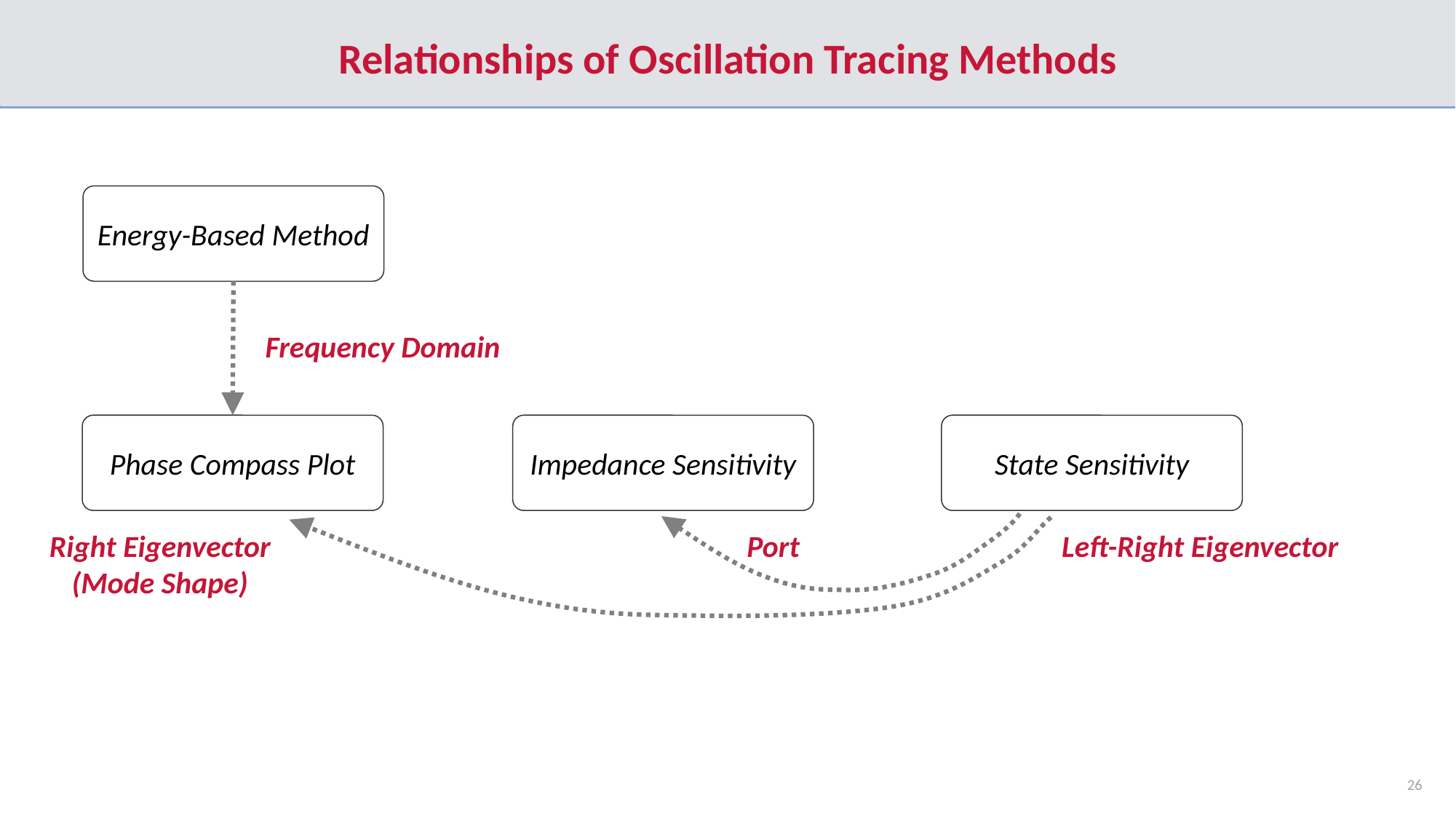

# Relationships of Oscillation Tracing Methods
Energy-Based Method
Frequency Domain
Phase Compass Plot
Impedance Sensitivity
State Sensitivity

Right Eigenvector (Mode Shape)
Port
Left-Right Eigenvector
26